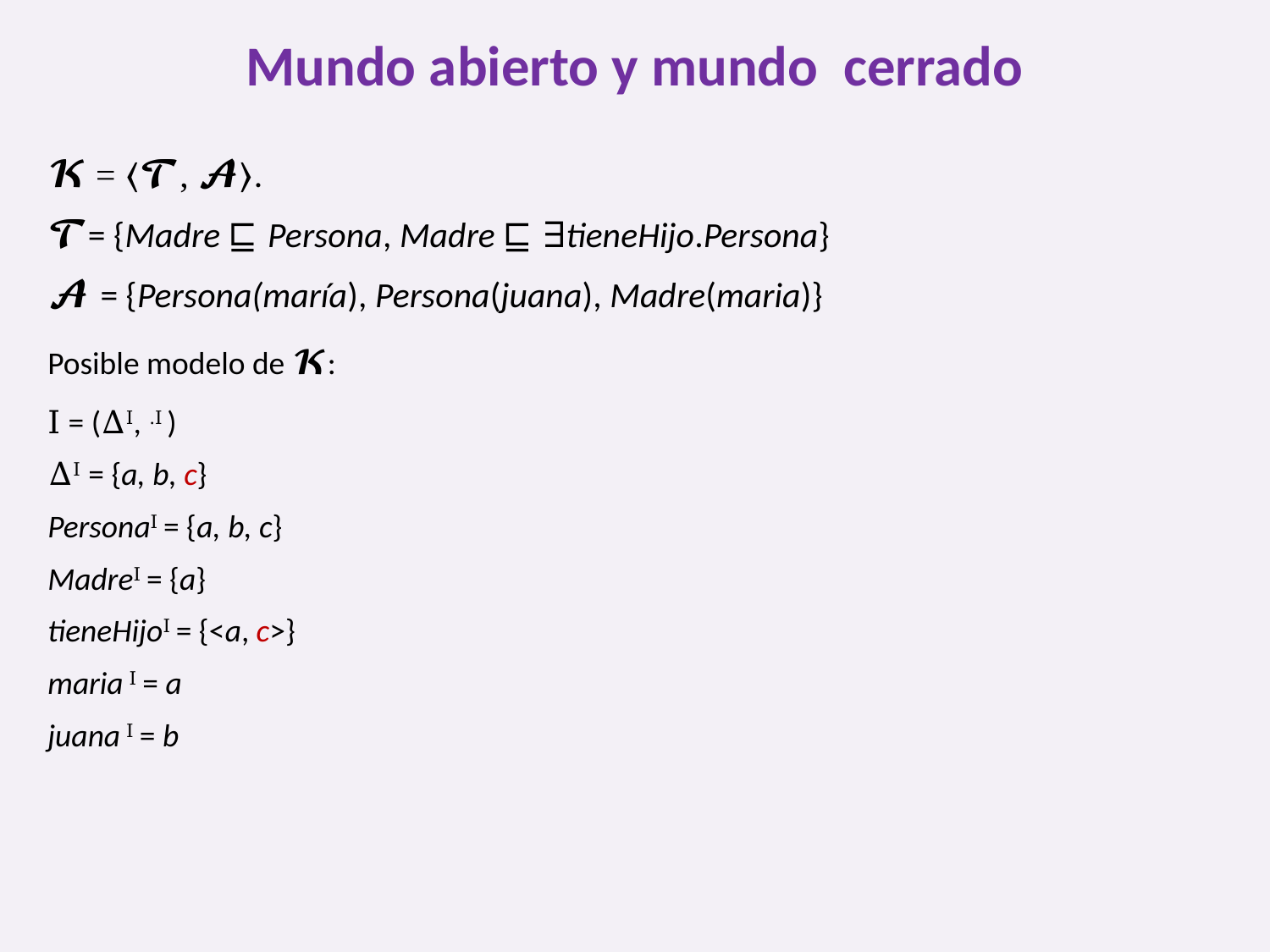

# Mundo abierto y mundo  cerrado
𝓚 = 〈𝓣, 𝓐⟩.
𝓣= {Madre ⊑ Persona, Madre ⊑ ∃tieneHijo.Persona}
𝓐 = {Persona(maría), Persona(juana), Madre(maria)}
Posible modelo de 𝓚:
I = (∆I, .I )
∆I = {a, b, c}
PersonaI = {a, b, c}
MadreI = {a}
tieneHijoI = {<a, c>}
maria I = a
juana I = b